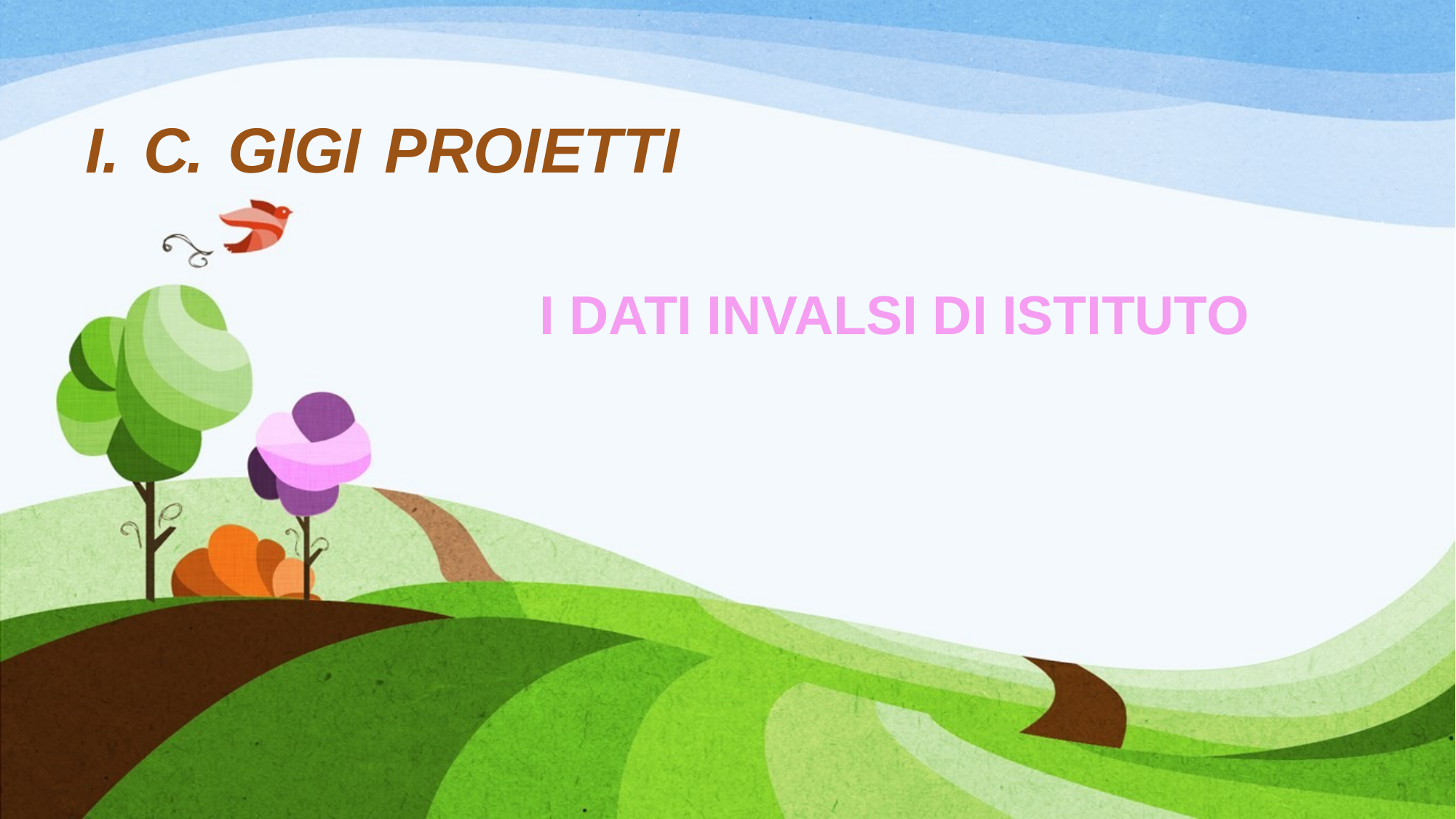

I. C. GIGI PROIETTI
I DATI INVALSI DI ISTITUTO